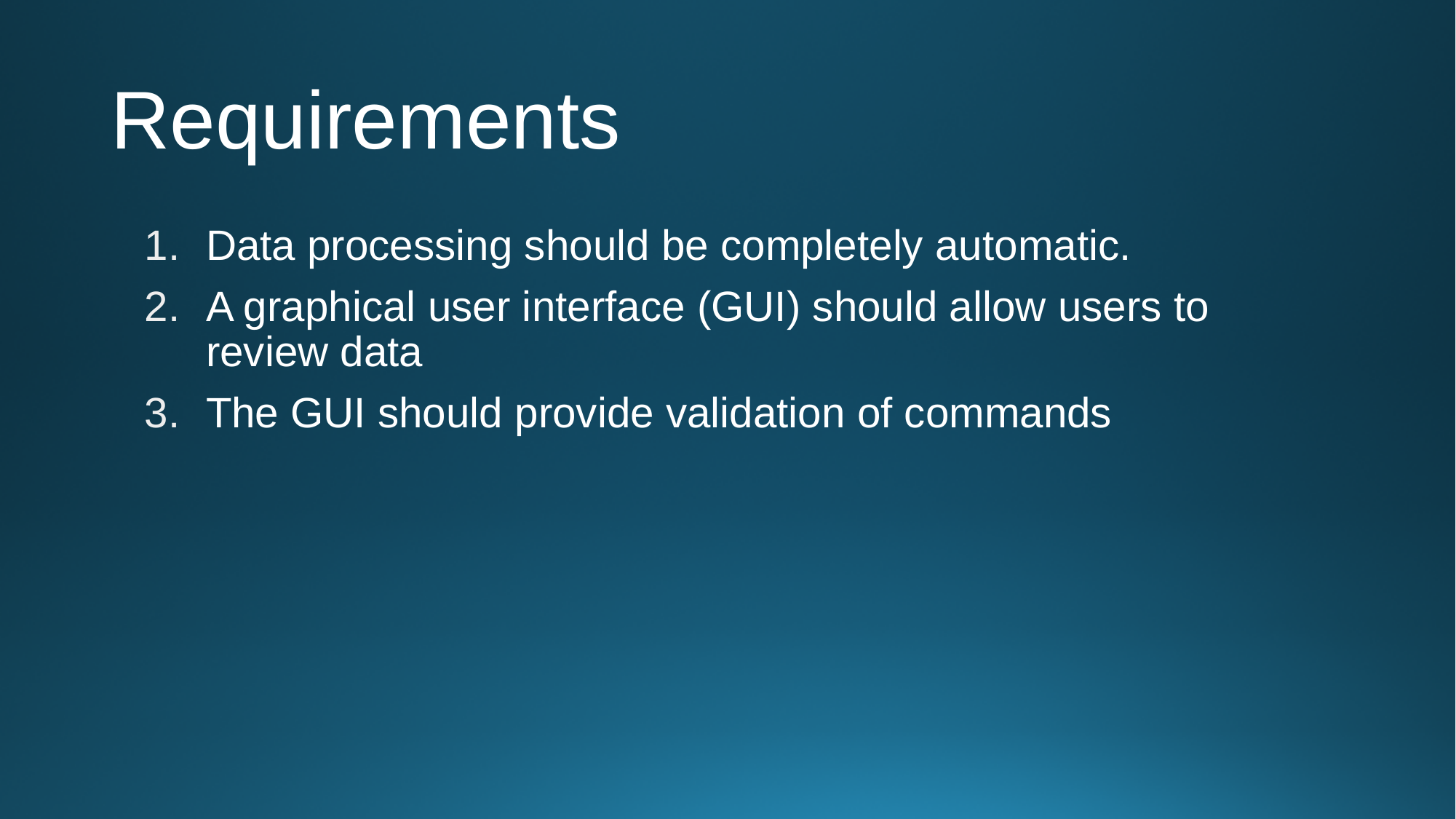

# Requirements
Data processing should be completely automatic.
A graphical user interface (GUI) should allow users to review data
The GUI should provide validation of commands